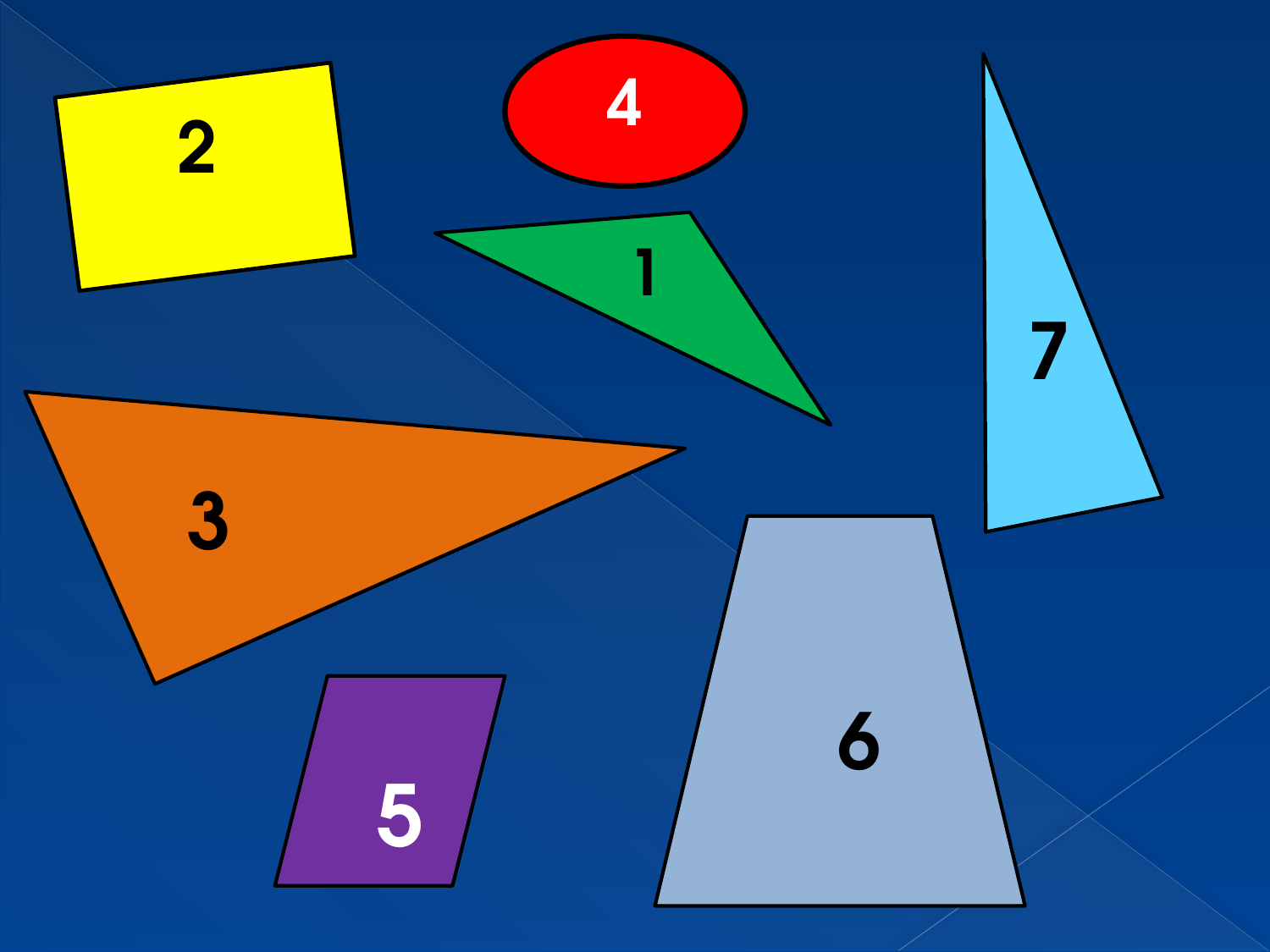

4

2

1

7
3

6
5